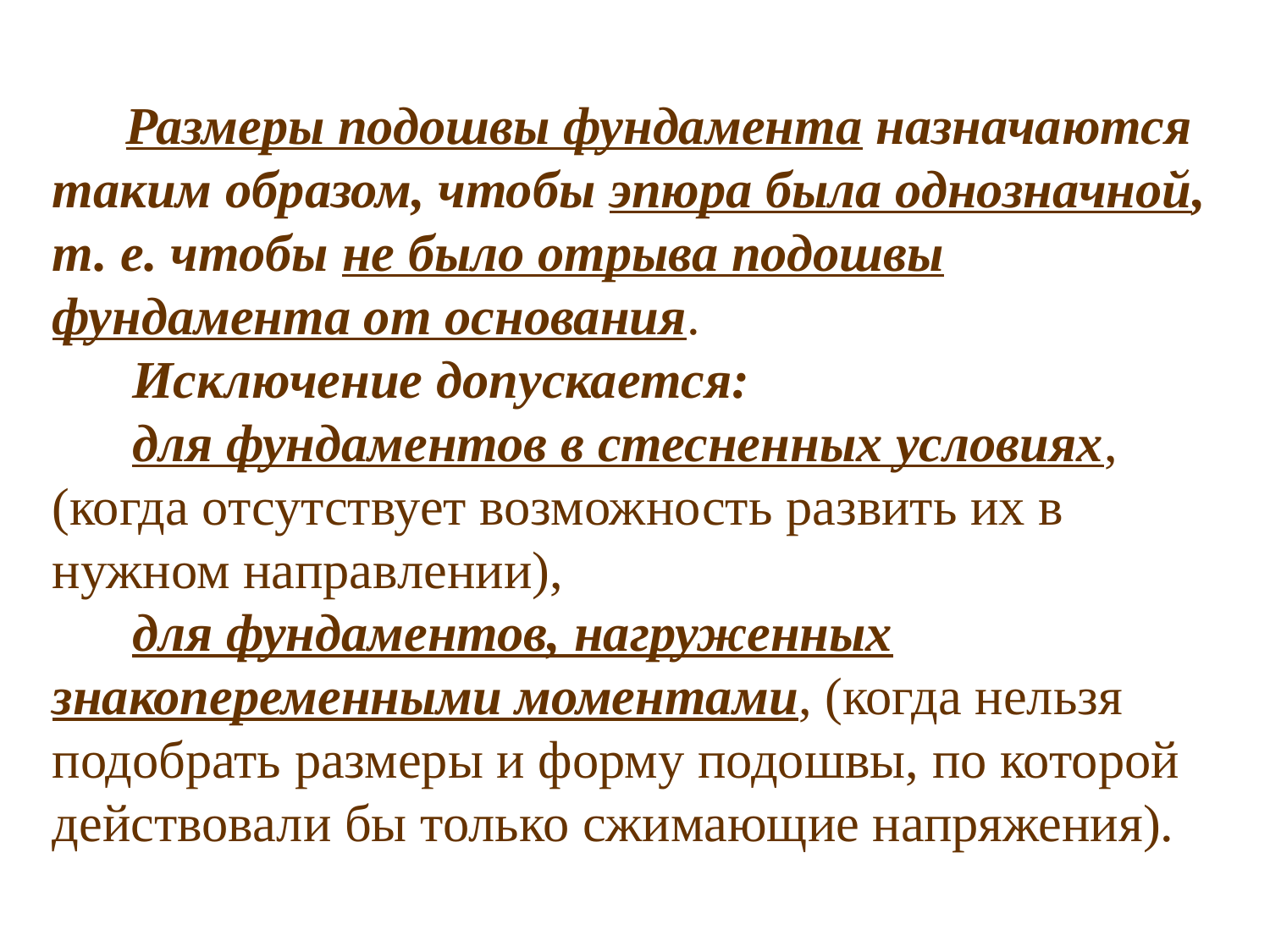

Размеры по­дошвы фундамента назначаются таким образом, чтобы эпюра была однозначной, т. е. чтобы не было отрыва подошвы фундамента от основания.
      Исключение допускается:
      для фундаментов в стесненных условиях, (когда отсутствует возможность развить их в нужном направлении),
      для фундаментов, нагруженных знакопеременными момента­ми, (когда нельзя подобрать размеры и форму подошвы, по которой действовали бы толь­ко сжимающие напряжения).